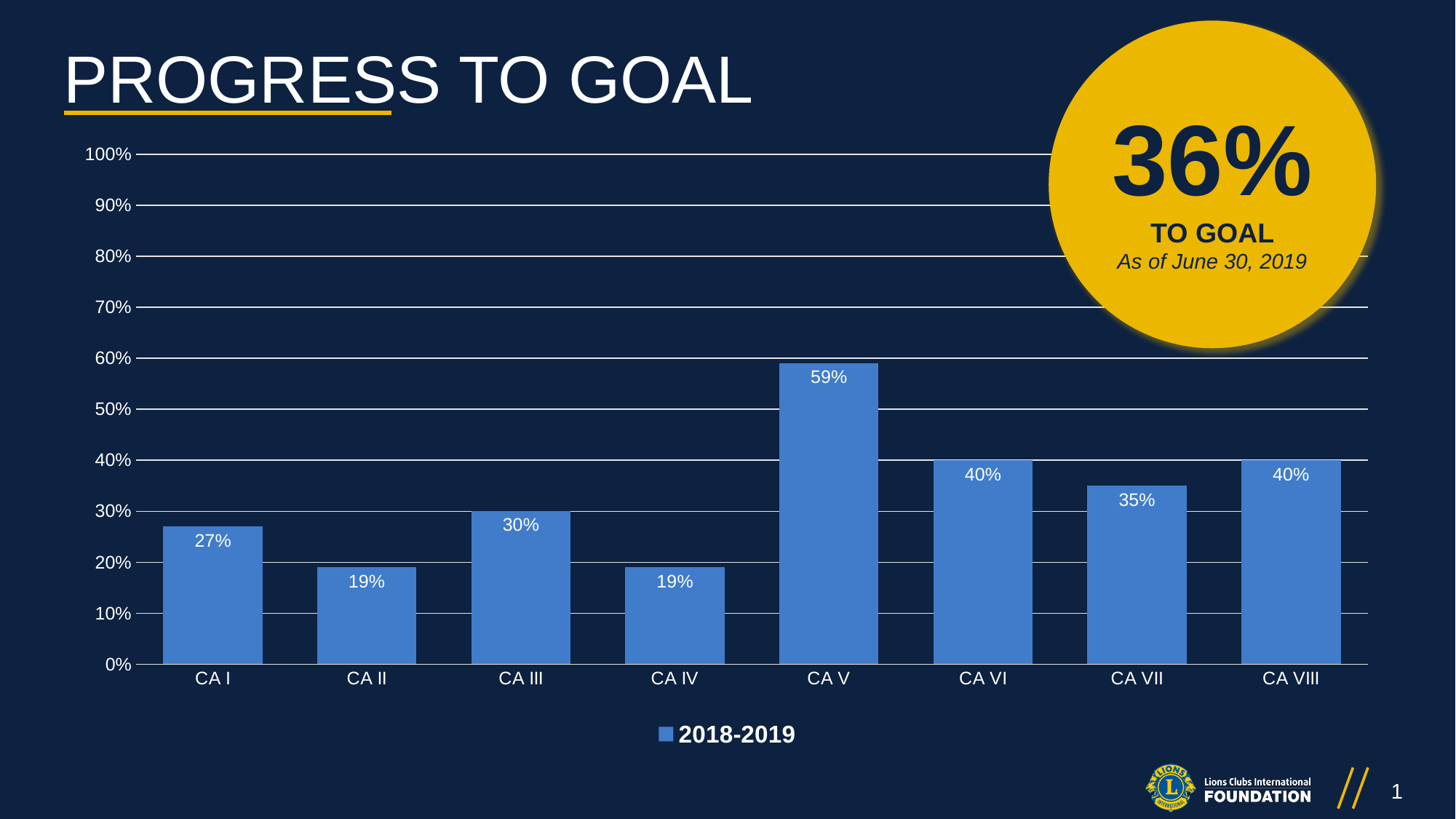

36%
TO GOAL
As of June 30, 2019
PROGRESS TO GOAL

### Chart

| Category | 2018-2019 |
|---|---|
| CA I | 0.27 |
| CA II | 0.19 |
| CA III | 0.3 |
| CA IV | 0.19 |
| CA V | 0.59 |
| CA VI | 0.4 |
| CA VII | 0.35 |
| CA VIII | 0.4 |